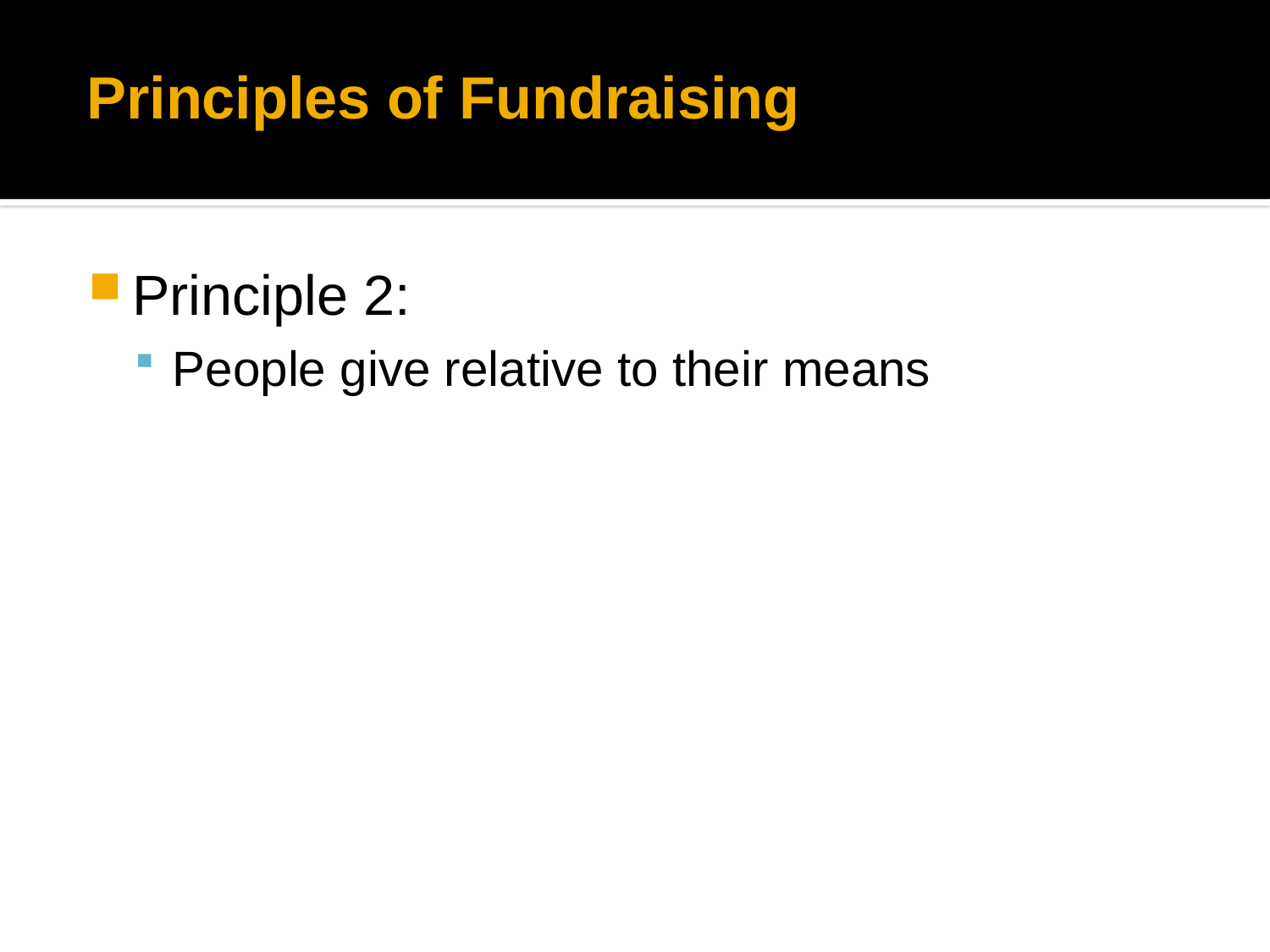

# Principles of Fundraising
Principle 2:
People give relative to their means